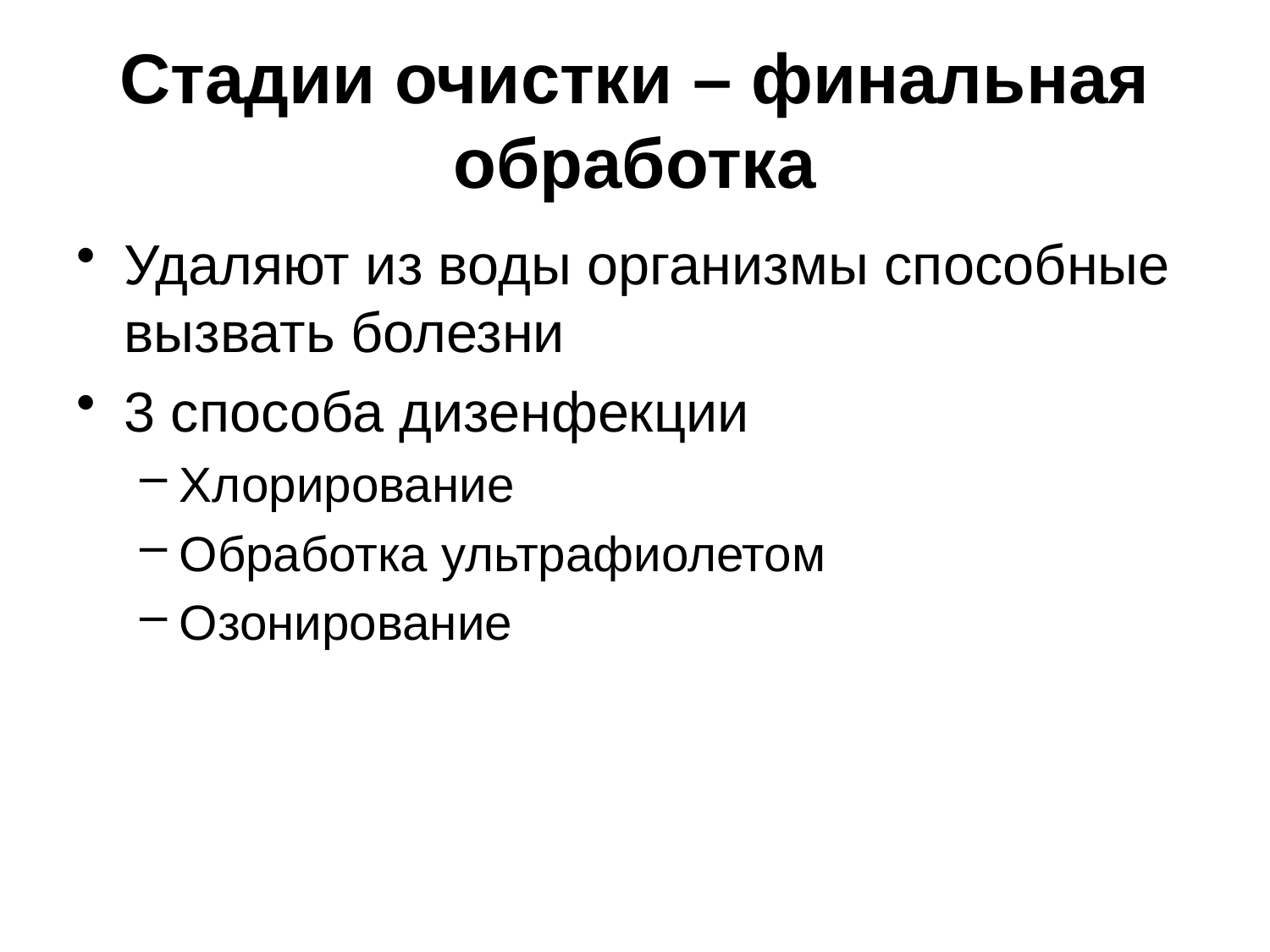

Стадии очистки – финальная обработка
Удаляют из воды организмы способные вызвать болезни
3 способа дизенфекции
Хлорирование
Обработка ультрафиолетом
Озонирование